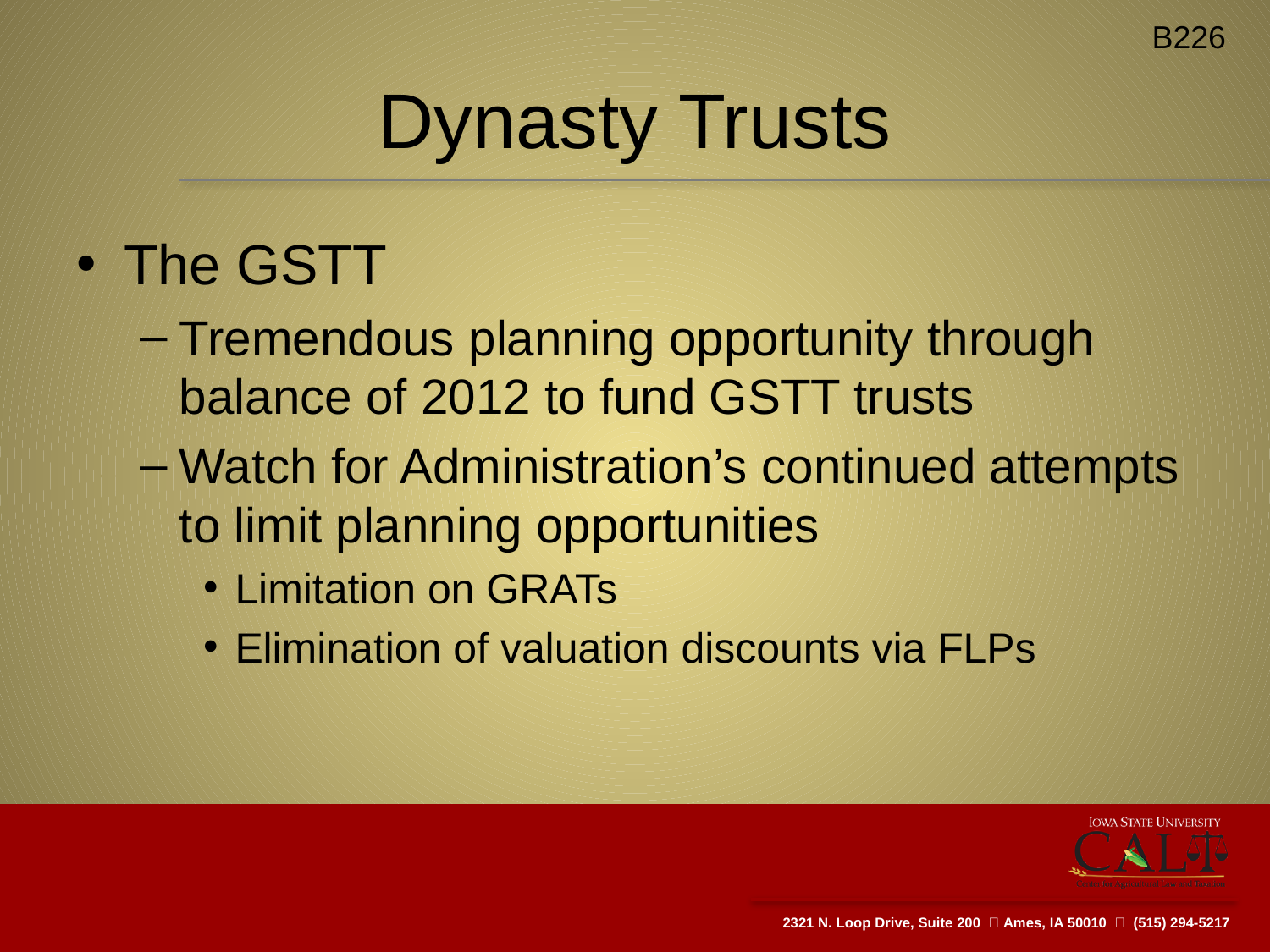

B226
# Dynasty Trusts
The GSTT
Tremendous planning opportunity through balance of 2012 to fund GSTT trusts
Watch for Administration’s continued attempts to limit planning opportunities
Limitation on GRATs
Elimination of valuation discounts via FLPs